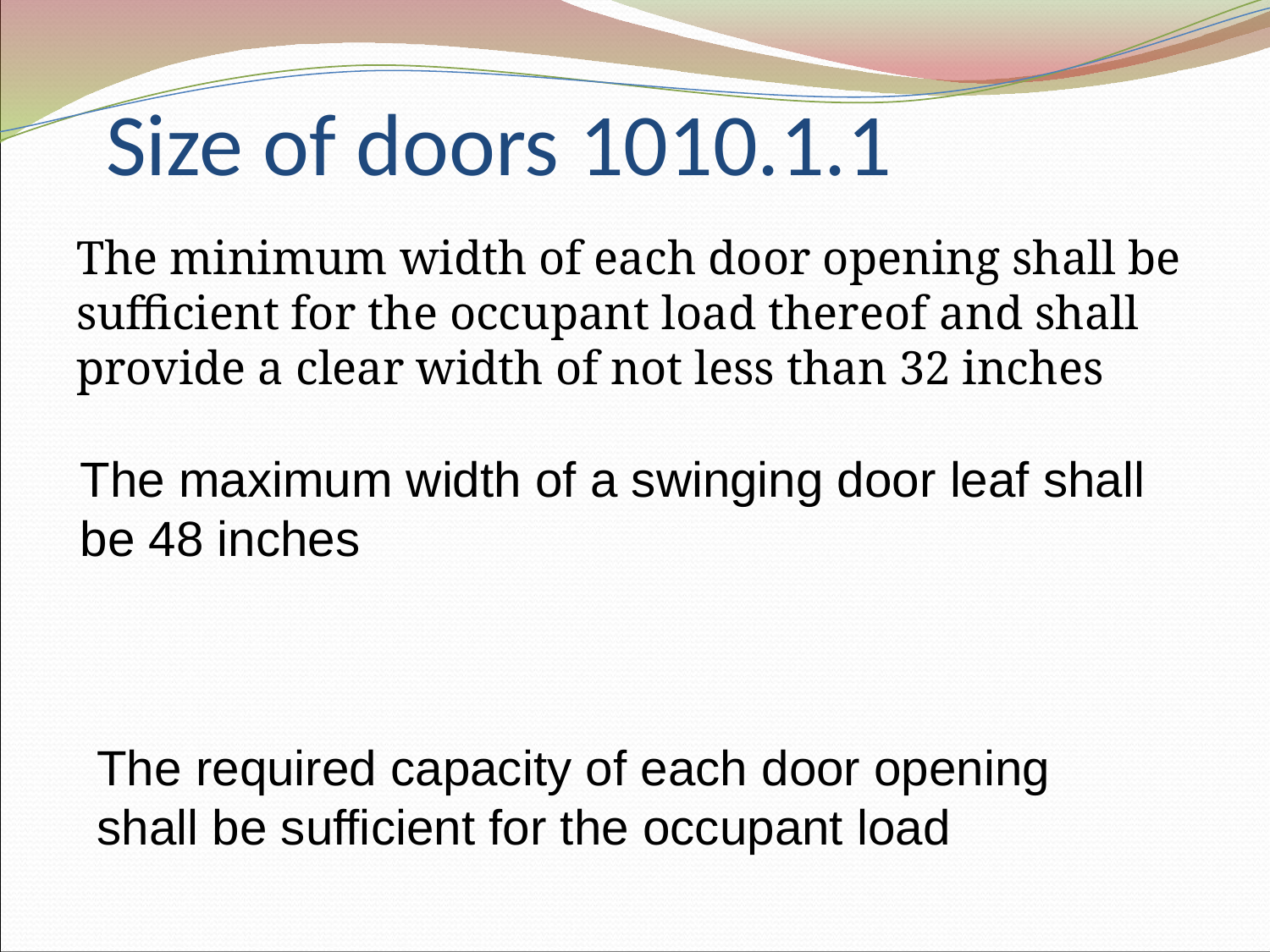

# Size of doors 1010.1.1
The minimum width of each door opening shall be sufficient for the occupant load thereof and shall provide a clear width of not less than 32 inches
The maximum width of a swinging door leaf shall be 48 inches
The required capacity of each door opening shall be sufficient for the occupant load